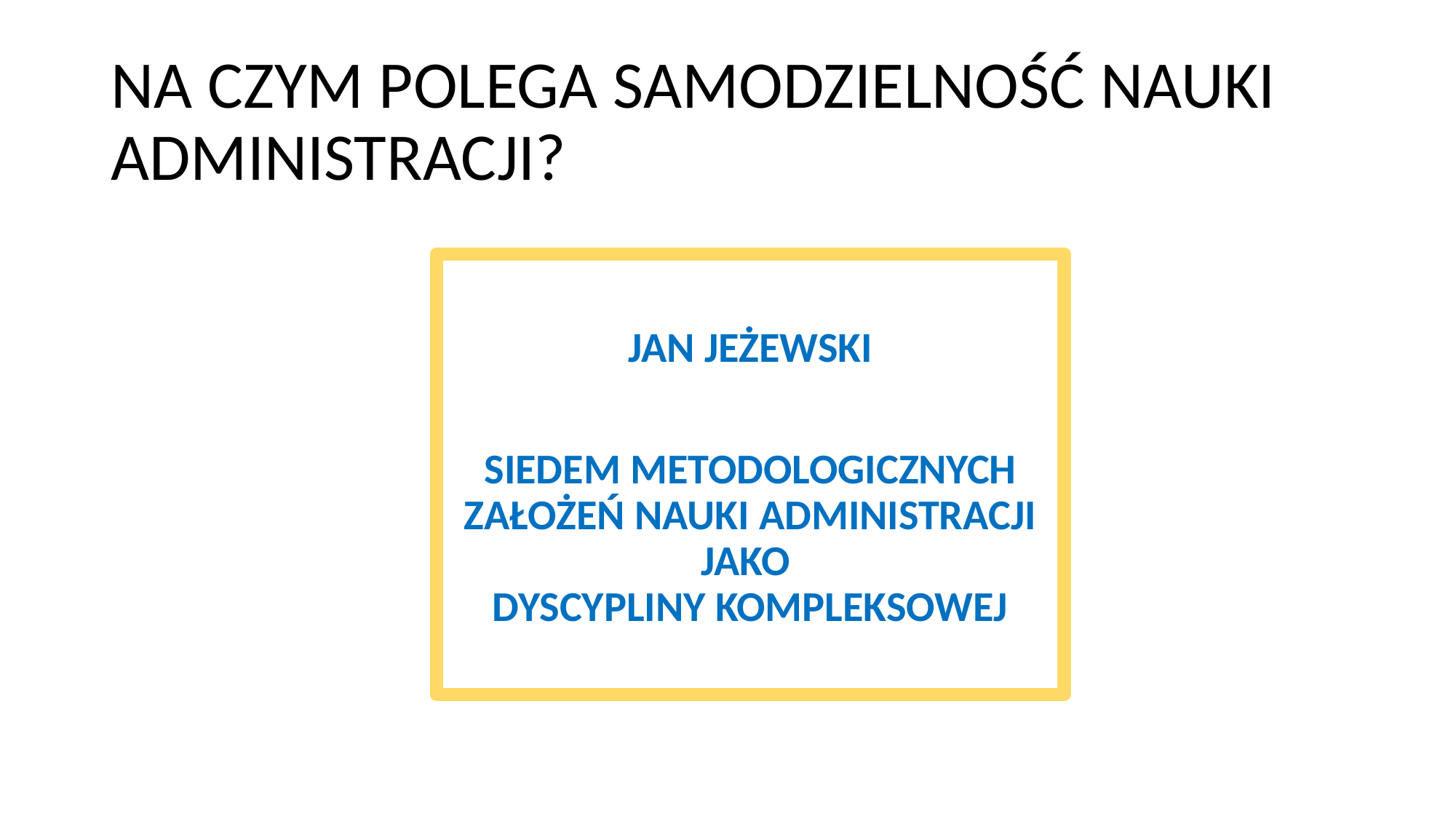

# NA CZYM POLEGA SAMODZIELNOŚĆ NAUKI ADMINISTRACJI?

JAN JEŻEWSKI

SIEDEM METODOLOGICZNYCH ZAŁOŻEŃ NAUKI ADMINISTRACJI JAKO
DYSCYPLINY KOMPLEKSOWEJ